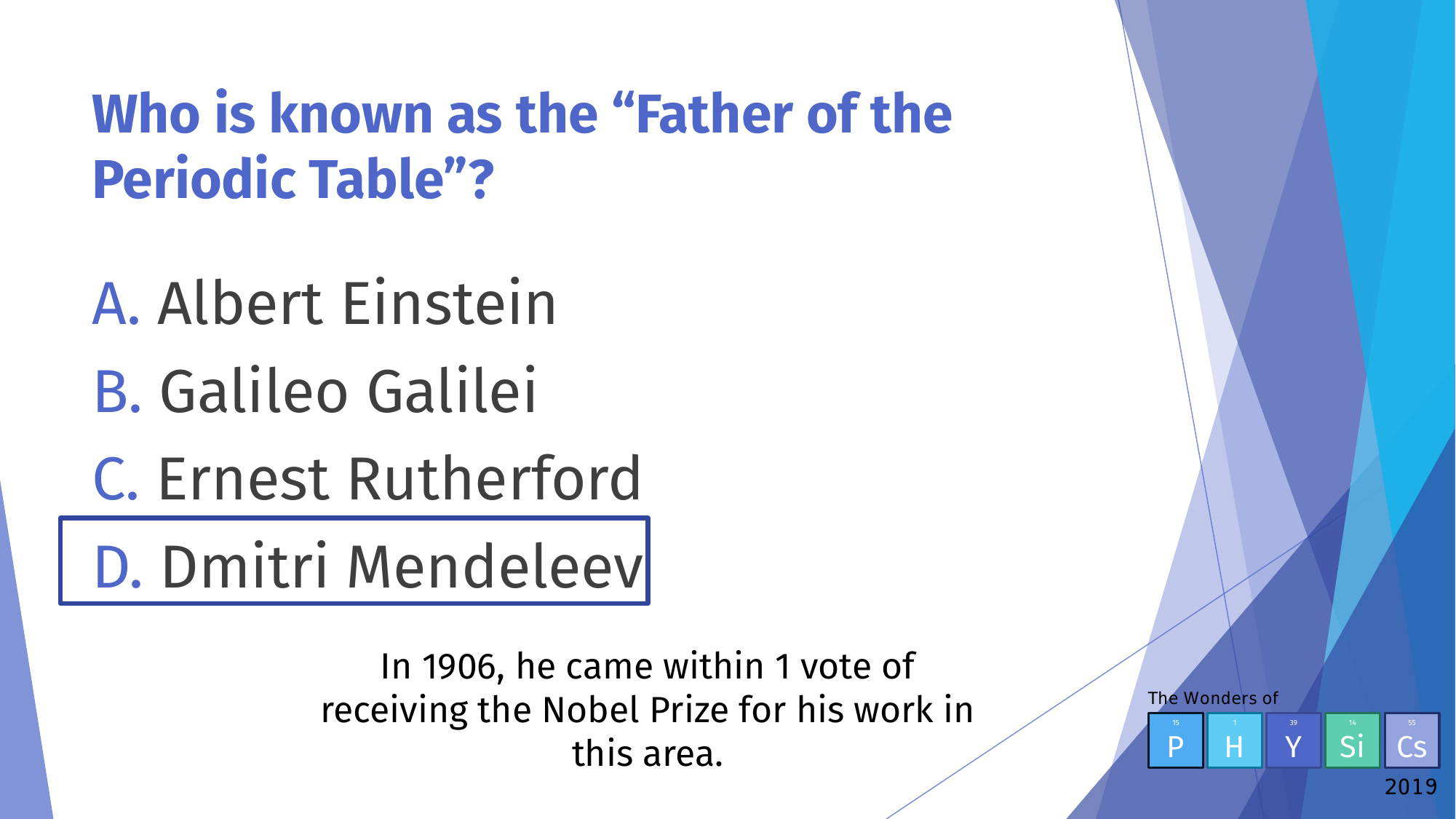

# Who is known as the “Father of the Periodic Table”?
 Albert Einstein
 Galileo Galilei
 Ernest Rutherford
 Dmitri Mendeleev

In 1906, he came within 1 vote of receiving the Nobel Prize for his work in this area.